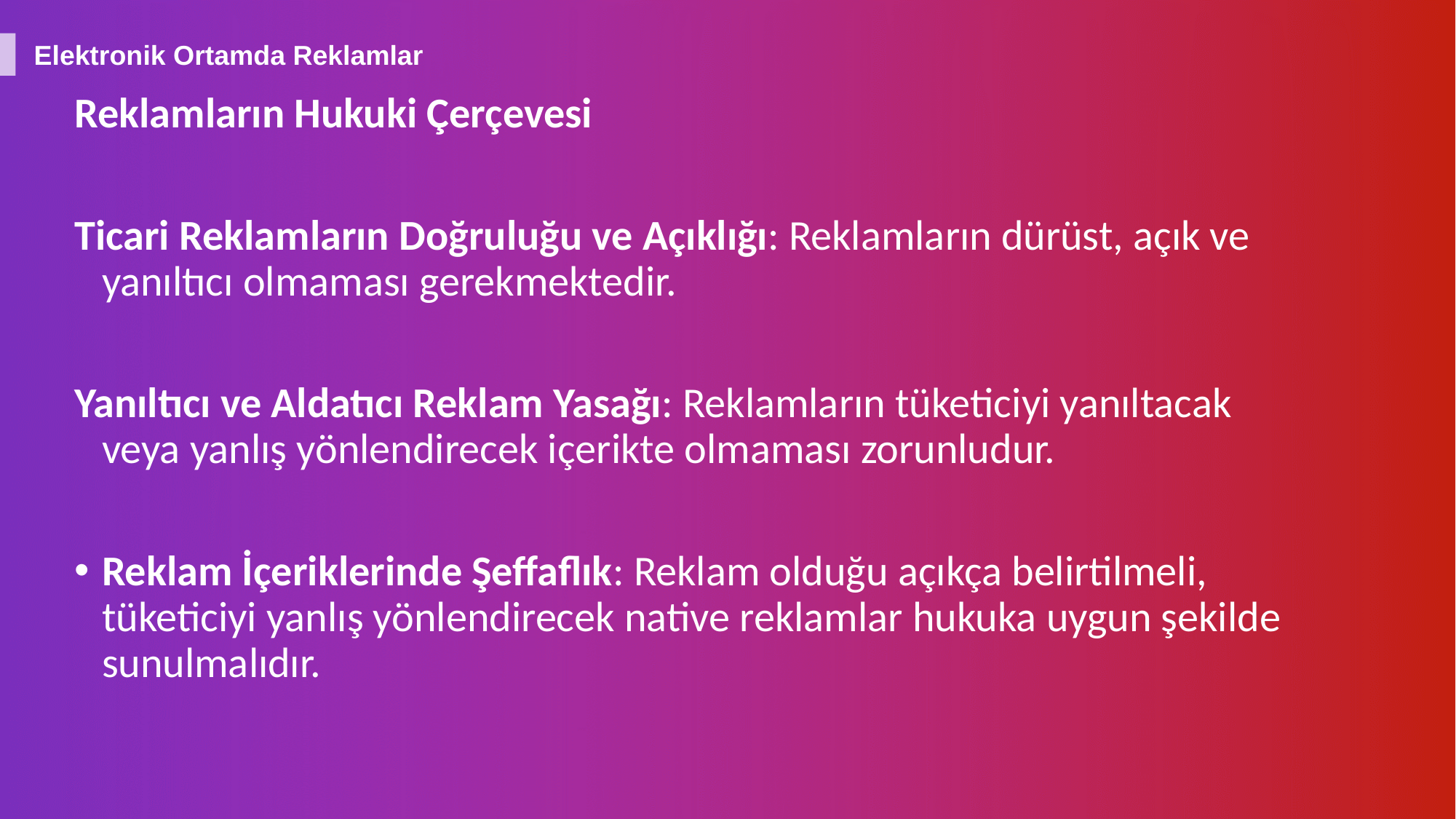

Elektronik Ortamda Reklamlar

Reklamların Hukuki Çerçevesi

Ticari Reklamların Doğruluğu ve Açıklığı: Reklamların dürüst, açık ve yanıltıcı olmaması gerekmektedir.

Yanıltıcı ve Aldatıcı Reklam Yasağı: Reklamların tüketiciyi yanıltacak veya yanlış yönlendirecek içerikte olmaması zorunludur.

Reklam İçeriklerinde Şeffaflık: Reklam olduğu açıkça belirtilmeli, tüketiciyi yanlış yönlendirecek native reklamlar hukuka uygun şekilde sunulmalıdır.